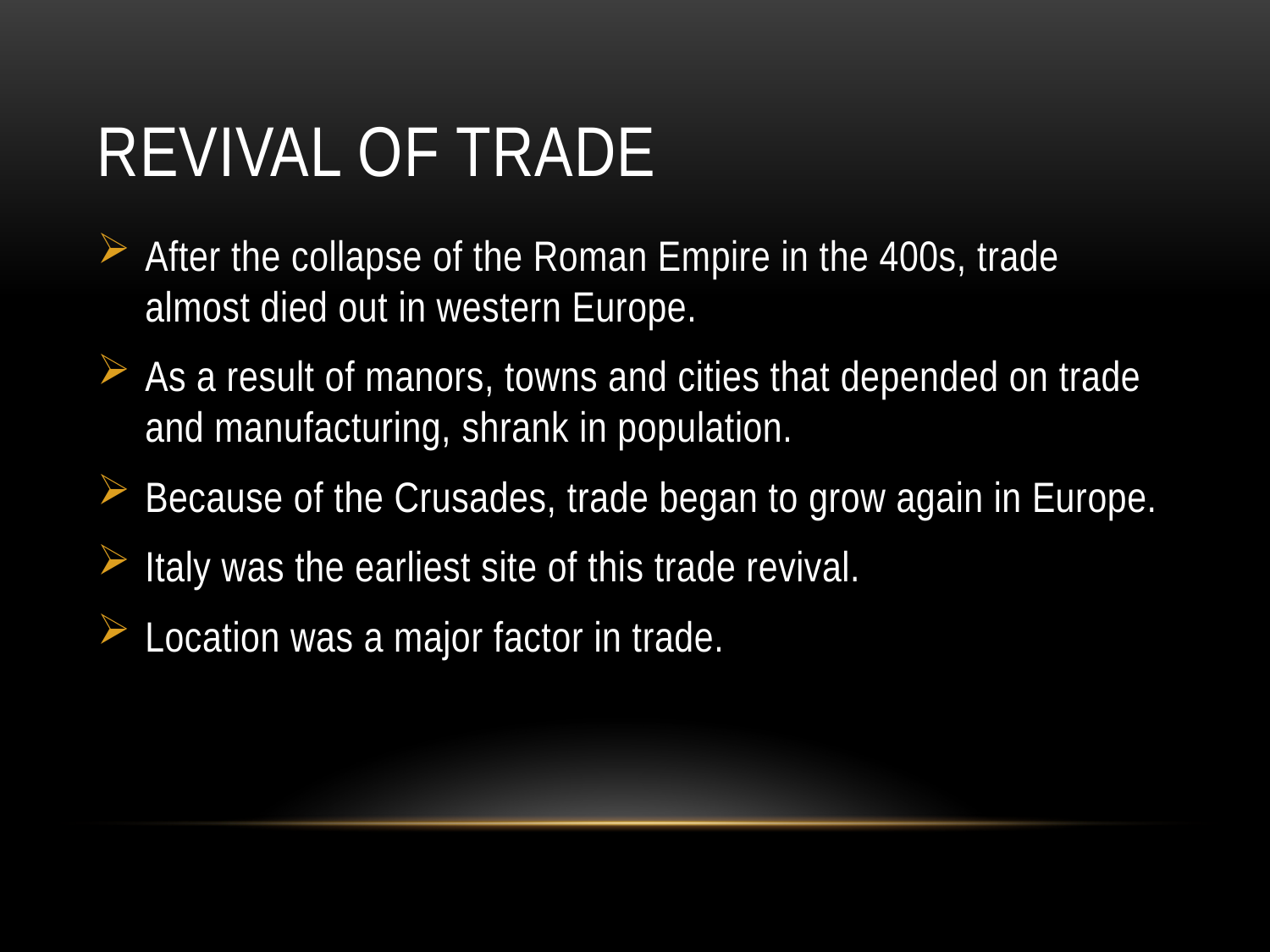

# Revival of trade
After the collapse of the Roman Empire in the 400s, trade almost died out in western Europe.
As a result of manors, towns and cities that depended on trade and manufacturing, shrank in population.
Because of the Crusades, trade began to grow again in Europe.
Italy was the earliest site of this trade revival.
Location was a major factor in trade.